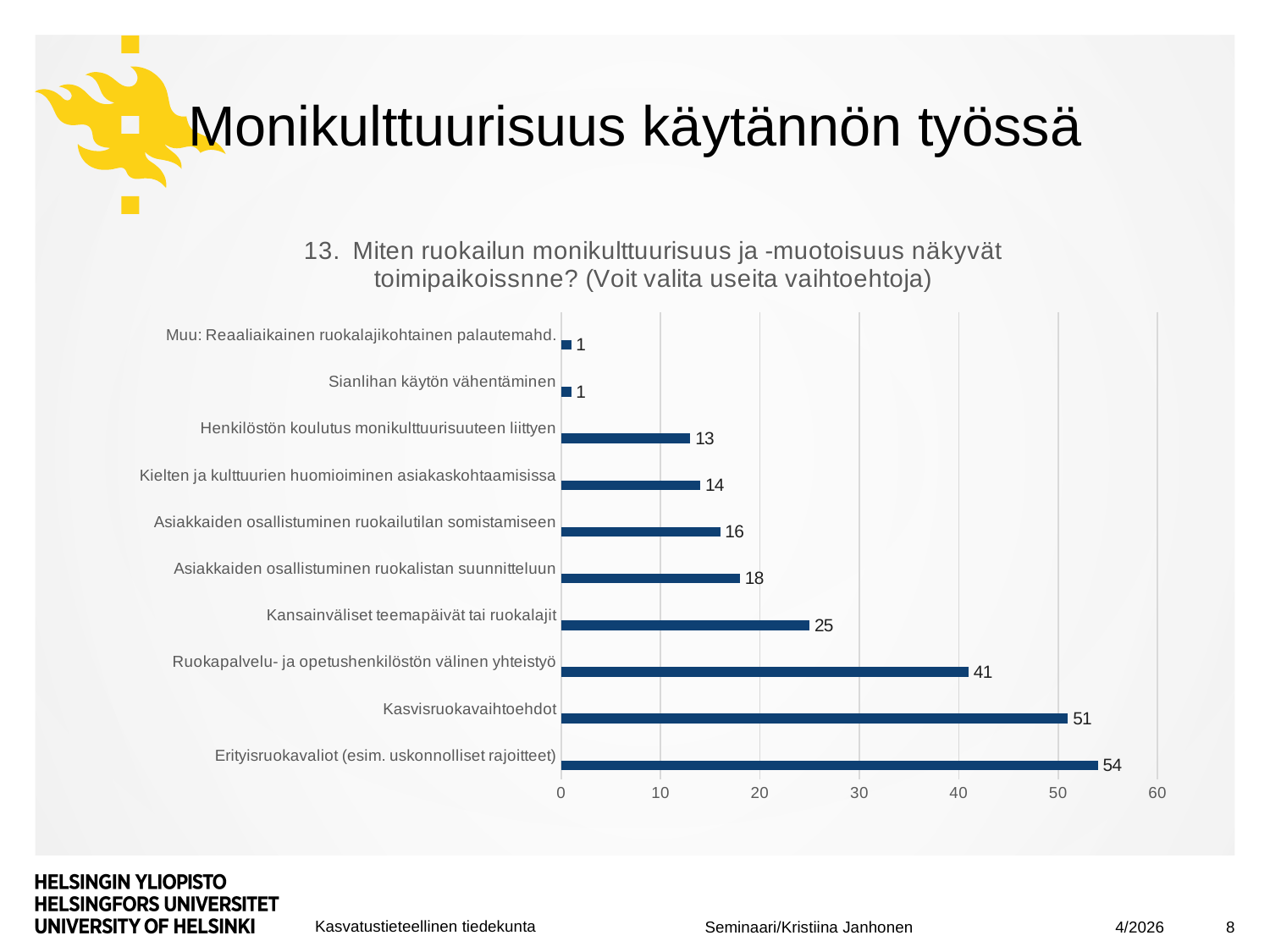

# Monikulttuurisuus käytännön työssä

### Chart: 13.  Miten ruokailun monikulttuurisuus ja -muotoisuus näkyvät toimipaikoissnne? (Voit valita useita vaihtoehtoja)

| Category | Arvo | Vastauksia yhteensä | 234 |
|---|---|---|---|
| Erityisruokavaliot (esim. uskonnolliset rajoitteet) | 54.0 | None | None |
| Kasvisruokavaihtoehdot | 51.0 | None | None |
| Ruokapalvelu- ja opetushenkilöstön välinen yhteistyö | 41.0 | None | None |
| Kansainväliset teemapäivät tai ruokalajit | 25.0 | None | None |
| Asiakkaiden osallistuminen ruokalistan suunnitteluun | 18.0 | None | None |
| Asiakkaiden osallistuminen ruokailutilan somistamiseen | 16.0 | None | None |
| Kielten ja kulttuurien huomioiminen asiakaskohtaamisissa | 14.0 | None | None |
| Henkilöstön koulutus monikulttuurisuuteen liittyen | 13.0 | None | None |
| Sianlihan käytön vähentäminen | 1.0 | None | None |
| Muu: Reaaliaikainen ruokalajikohtainen palautemahd. | 1.0 | None | None |
4/2026
8
Seminaari/Kristiina Janhonen